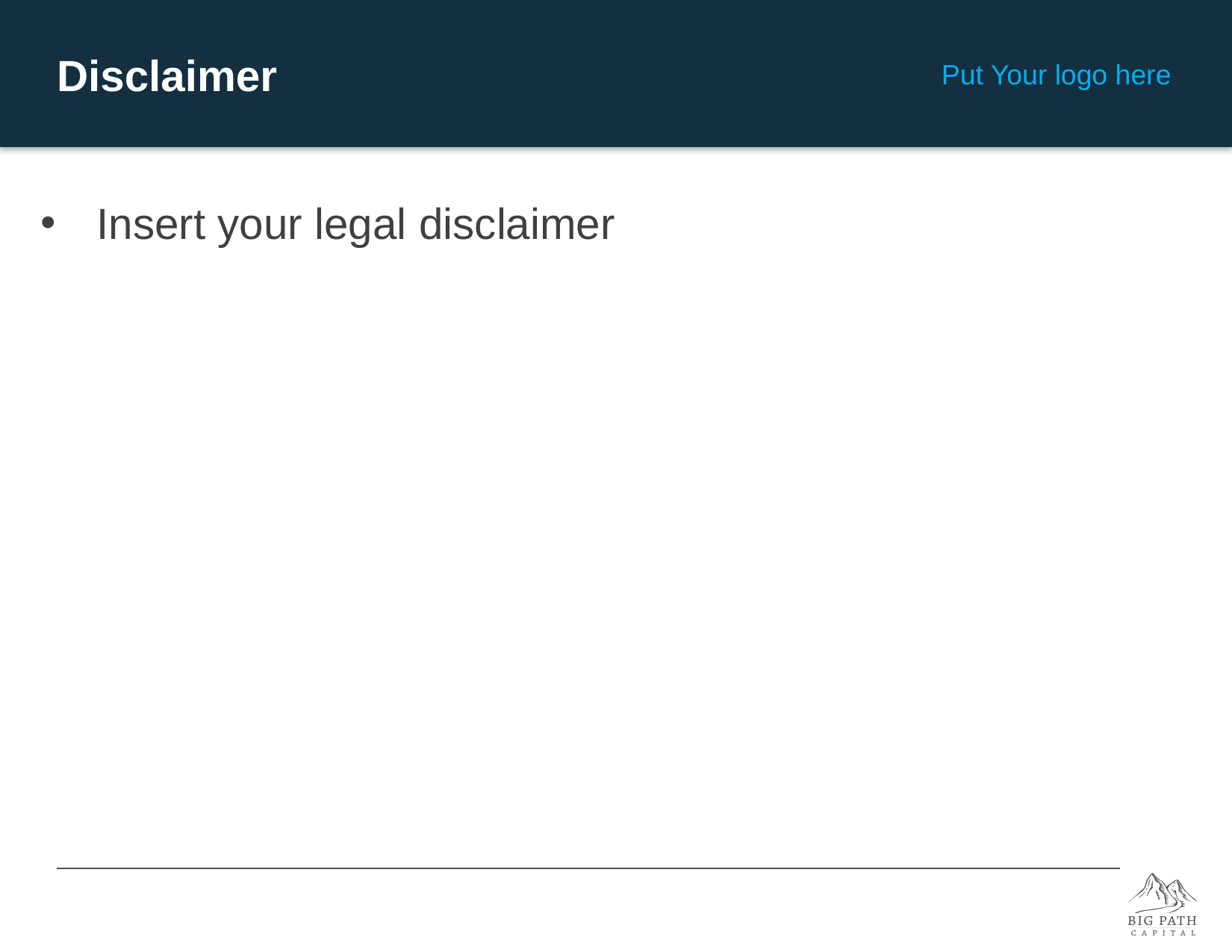

Disclaimer
Put Your logo here
Insert your legal disclaimer